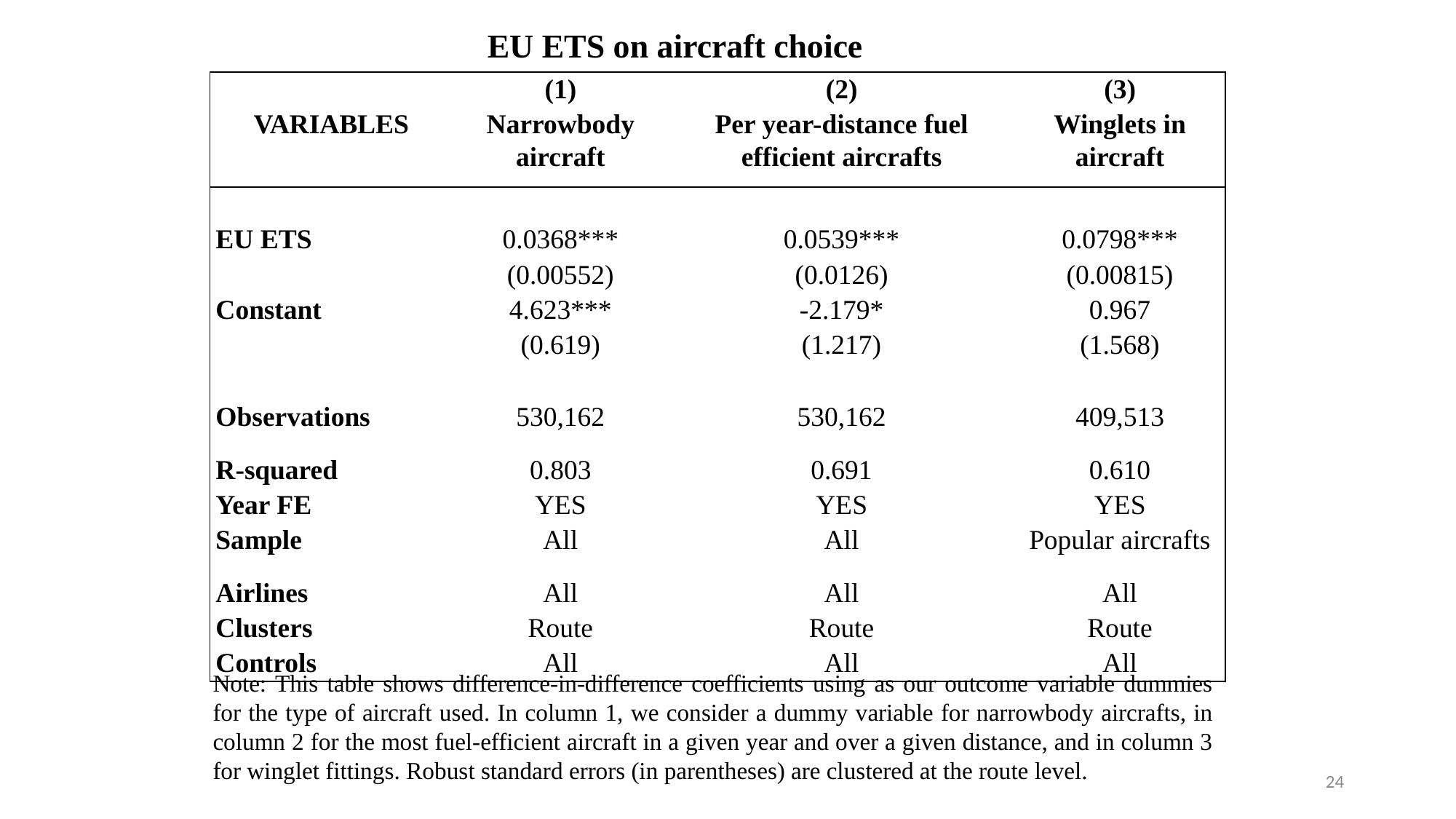

EU ETS on aircraft choice
|  | (1) | (2) | (3) |
| --- | --- | --- | --- |
| VARIABLES | Narrowbody aircraft | Per year-distance fuel efficient aircrafts | Winglets in aircraft |
|  |  |  |  |
| EU ETS | 0.0368\*\*\* | 0.0539\*\*\* | 0.0798\*\*\* |
|  | (0.00552) | (0.0126) | (0.00815) |
| Constant | 4.623\*\*\* | -2.179\* | 0.967 |
|  | (0.619) | (1.217) | (1.568) |
|  |  |  |  |
| Observations | 530,162 | 530,162 | 409,513 |
| R-squared | 0.803 | 0.691 | 0.610 |
| Year FE | YES | YES | YES |
| Sample | All | All | Popular aircrafts |
| Airlines | All | All | All |
| Clusters | Route | Route | Route |
| Controls | All | All | All |
Note: This table shows difference-in-difference coefficients using as our outcome variable dummies for the type of aircraft used. In column 1, we consider a dummy variable for narrowbody aircrafts, in column 2 for the most fuel-efficient aircraft in a given year and over a given distance, and in column 3 for winglet fittings. Robust standard errors (in parentheses) are clustered at the route level.
24